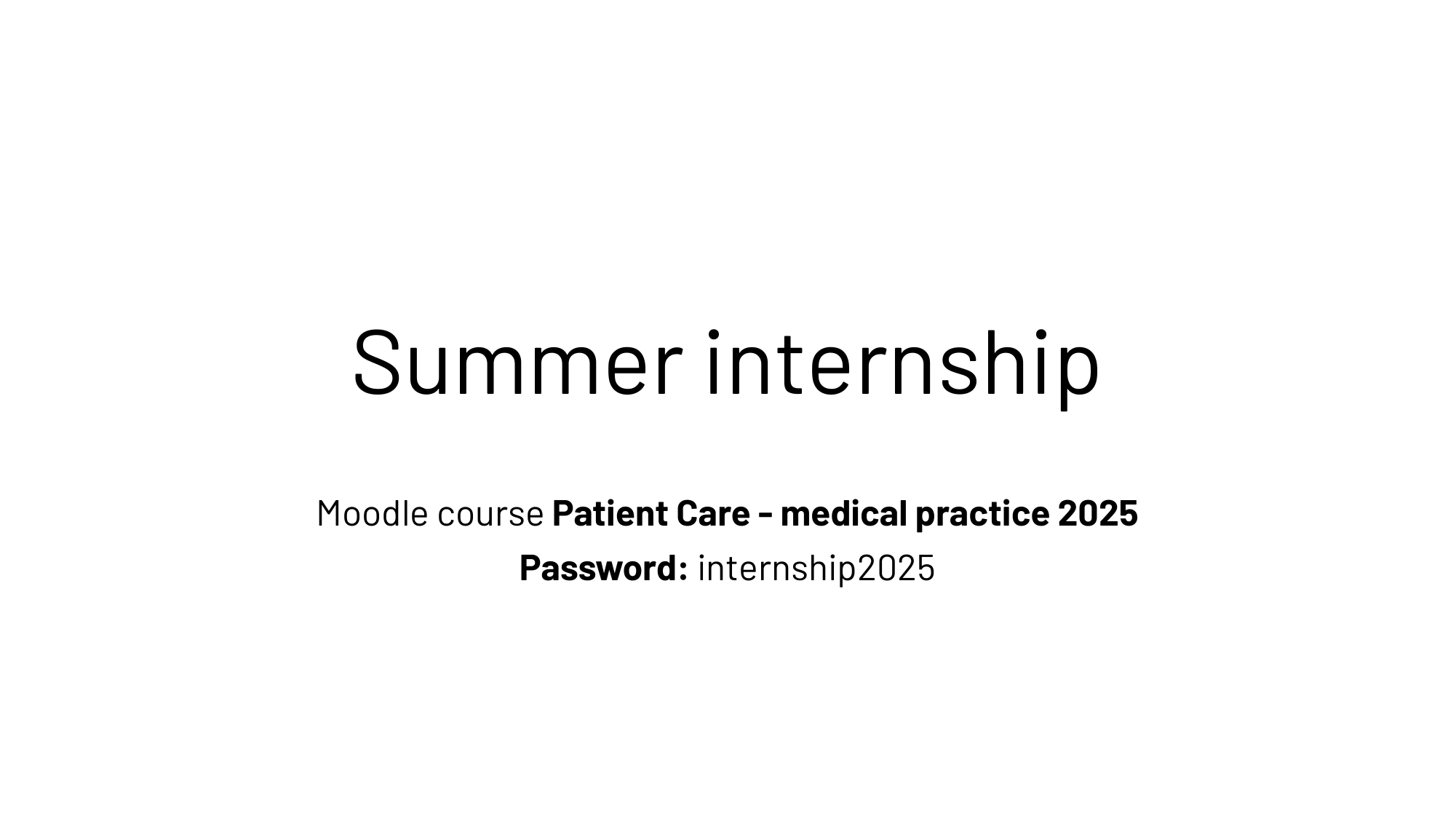

# Summer internship

Moodle course Patient Care - medical practice 2025
Password: internship2025